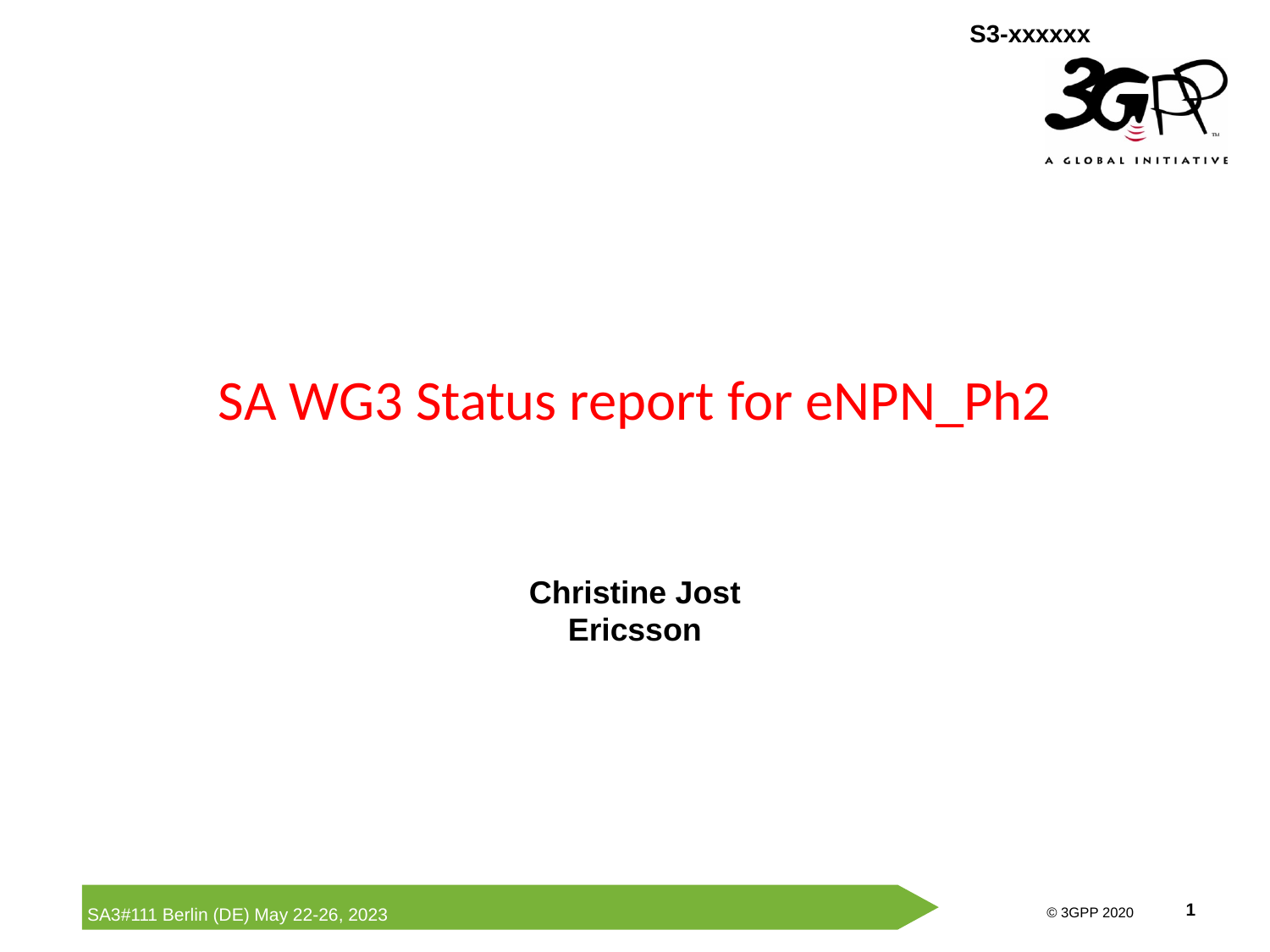

# SA WG3 Status report for eNPN_Ph2
Christine Jost
Ericsson